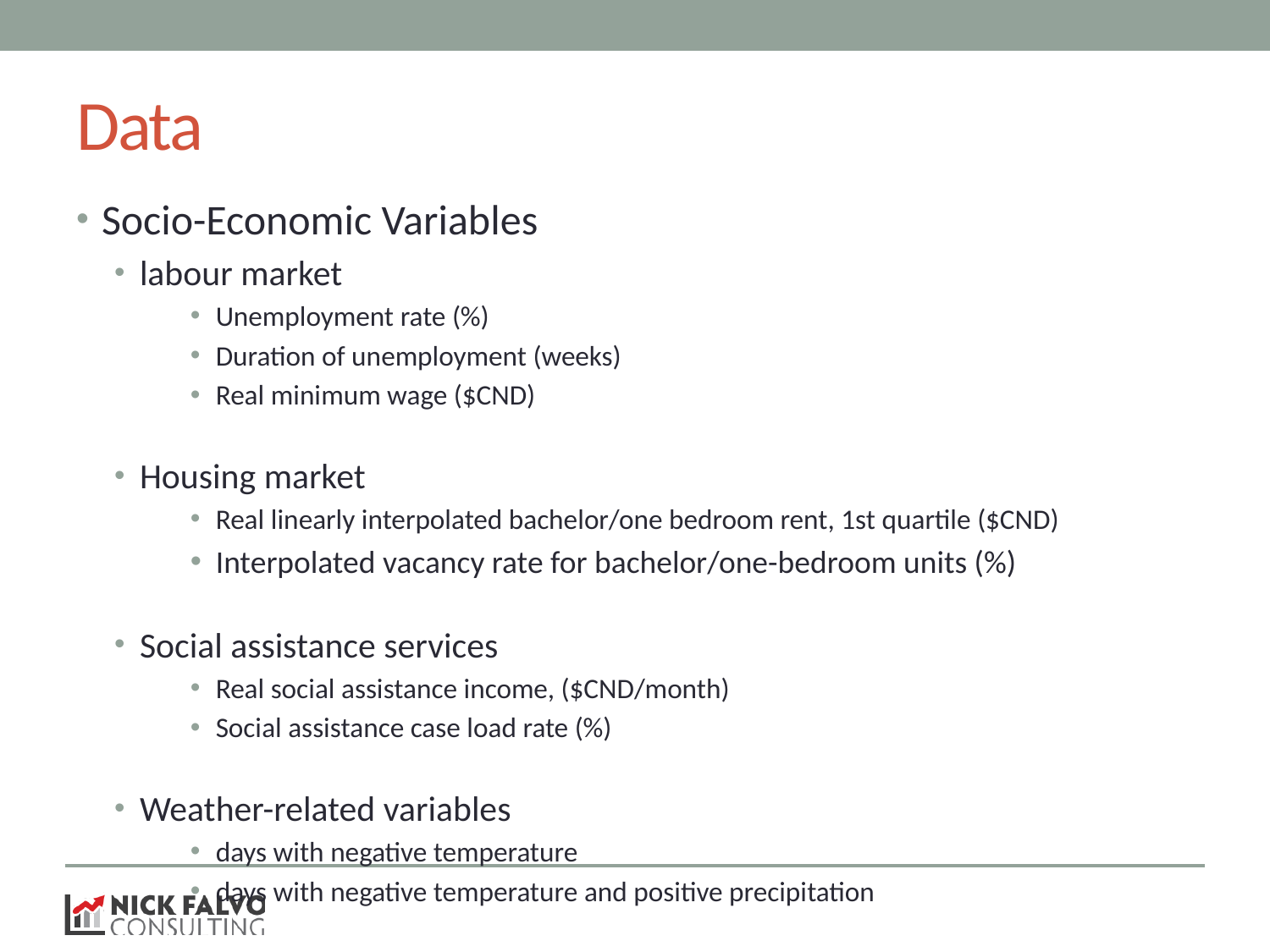

# Data
Socio-Economic Variables
labour market
Unemployment rate (%)
Duration of unemployment (weeks)
Real minimum wage ($CND)

Housing market
Real linearly interpolated bachelor/one bedroom rent, 1st quartile ($CND)
Interpolated vacancy rate for bachelor/one-bedroom units (%)

Social assistance services
Real social assistance income, ($CND/month)
Social assistance case load rate (%)

Weather-related variables
days with negative temperature
days with negative temperature and positive precipitation